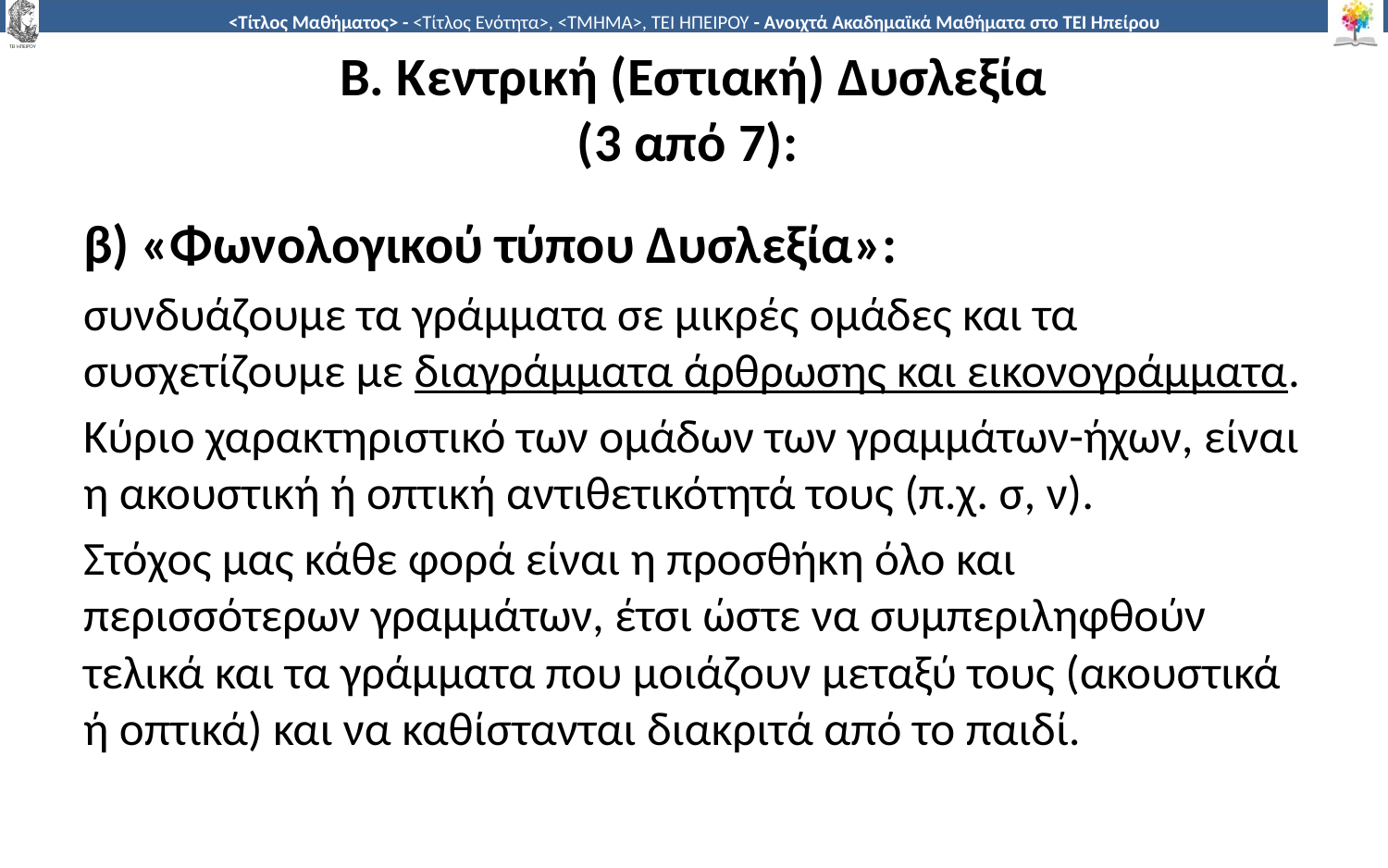

# Β. Κεντρική (Εστιακή) Δυσλεξία (3 από 7):
β) «Φωνολογικού τύπου Δυσλεξία»:
συνδυάζουμε τα γράμματα σε μικρές ομάδες και τα συσχετίζουμε με διαγράμματα άρθρωσης και εικονογράμματα.
Κύριο χαρακτηριστικό των ομάδων των γραμμάτων-ήχων, είναι η ακουστική ή οπτική αντιθετικότητά τους (π.χ. σ, ν).
Στόχος μας κάθε φορά είναι η προσθήκη όλο και περισσότερων γραμμάτων, έτσι ώστε να συμπεριληφθούν τελικά και τα γράμματα που μοιάζουν μεταξύ τους (ακουστικά ή οπτικά) και να καθίστανται διακριτά από το παιδί.